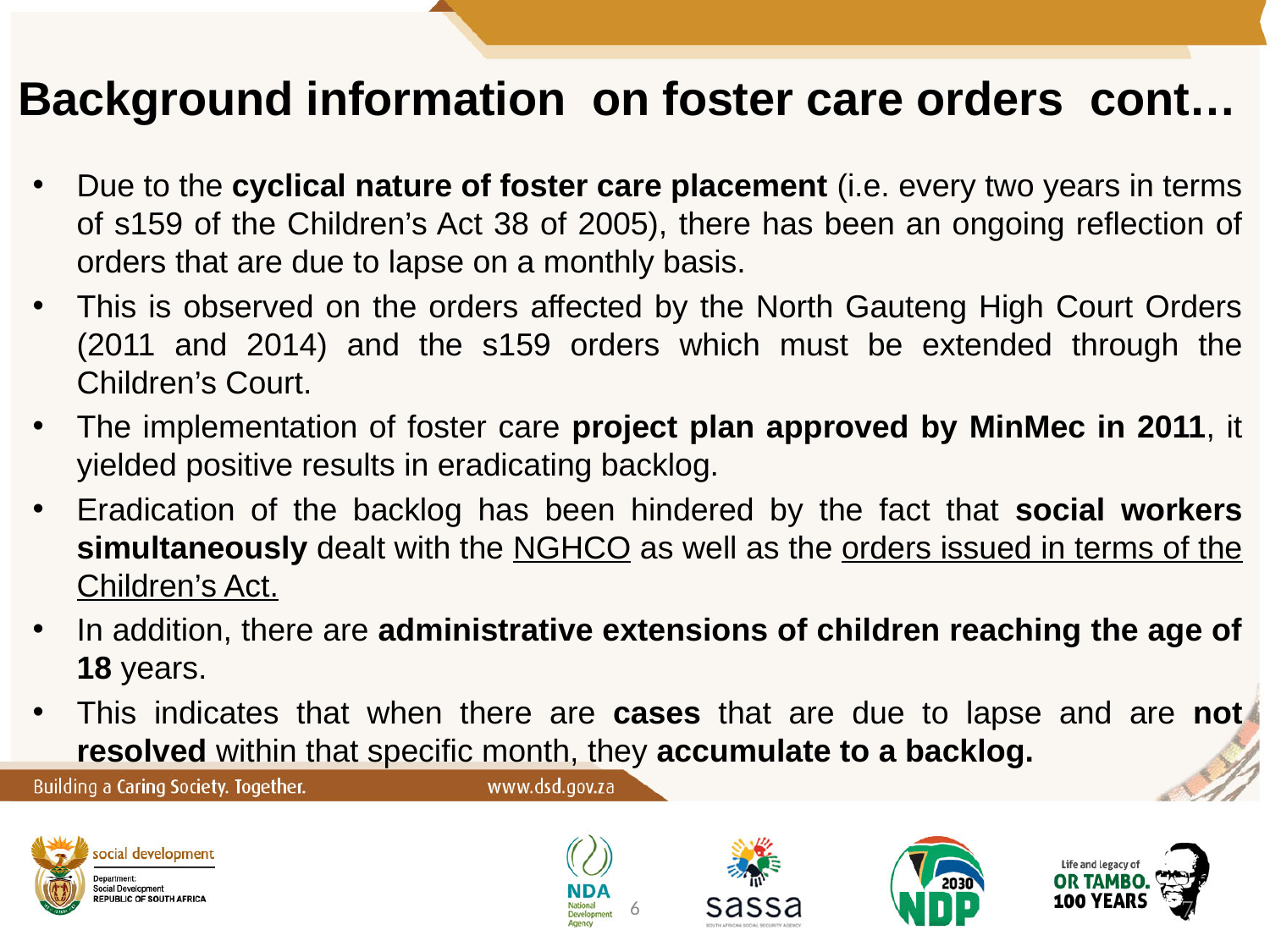

# Background information  on foster care orders  cont…
Due to the cyclical nature of foster care placement (i.e. every two years in terms of s159 of the Children’s Act 38 of 2005), there has been an ongoing reflection of orders that are due to lapse on a monthly basis.
This is observed on the orders affected by the North Gauteng High Court Orders (2011 and 2014) and the s159 orders which must be extended through the Children’s Court.
The implementation of foster care project plan approved by MinMec in 2011, it yielded positive results in eradicating backlog.
Eradication of the backlog has been hindered by the fact that social workers simultaneously dealt with the NGHCO as well as the orders issued in terms of the Children’s Act.
In addition, there are administrative extensions of children reaching the age of 18 years.
This indicates that when there are cases that are due to lapse and are not resolved within that specific month, they accumulate to a backlog.
6
7